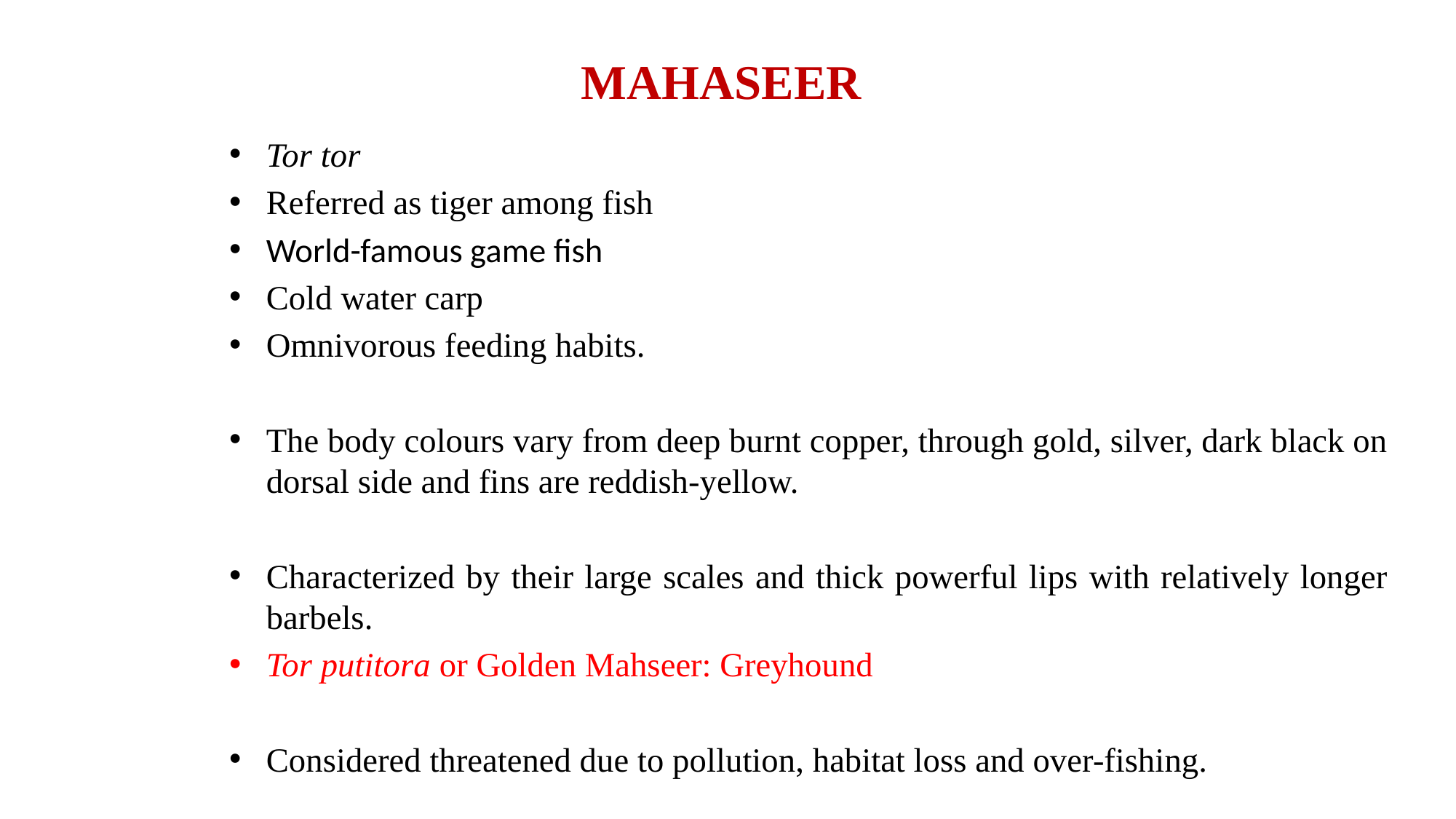

# MAHASEER
Tor tor
Referred as tiger among fish
World-famous game fish
Cold water carp
Omnivorous feeding habits.

The body colours vary from deep burnt copper, through gold, silver, dark black on dorsal side and fins are reddish-yellow.

Characterized by their large scales and thick powerful lips with relatively longer barbels.
Tor putitora or Golden Mahseer: Greyhound

Considered threatened due to pollution, habitat loss and over-fishing.